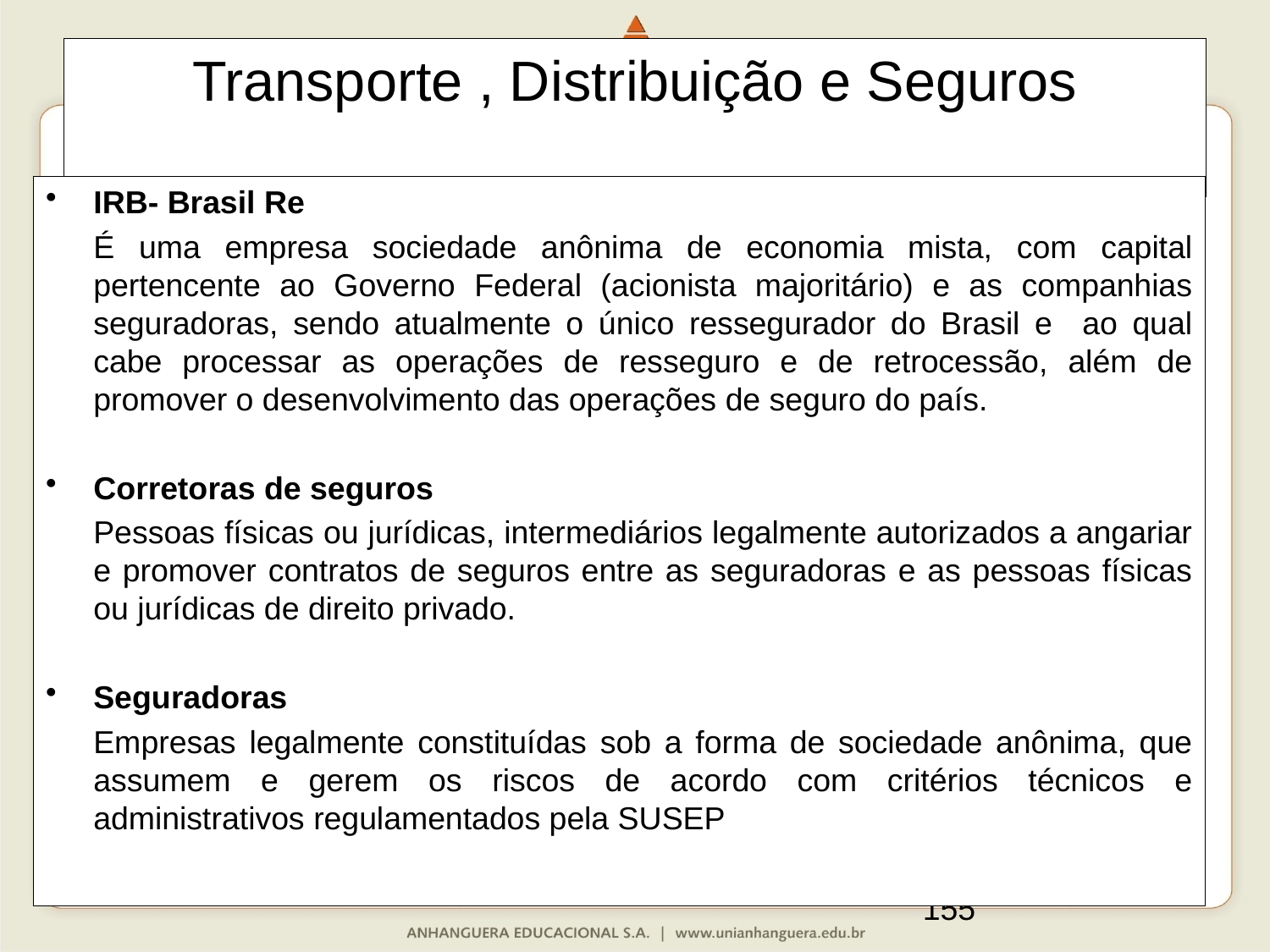

Transporte , Distribuição e Seguros
IRB- Brasil Re
	É uma empresa sociedade anônima de economia mista, com capital pertencente ao Governo Federal (acionista majoritário) e as companhias seguradoras, sendo atualmente o único ressegurador do Brasil e  ao qual cabe processar as operações de resseguro e de retrocessão, além de promover o desenvolvimento das operações de seguro do país.

Corretoras de seguros
	Pessoas físicas ou jurídicas, intermediários legalmente autorizados a angariar e promover contratos de seguros entre as seguradoras e as pessoas físicas ou jurídicas de direito privado.

Seguradoras
	Empresas legalmente constituídas sob a forma de sociedade anônima, que assumem e gerem os riscos de acordo com critérios técnicos e administrativos regulamentados pela SUSEP

155